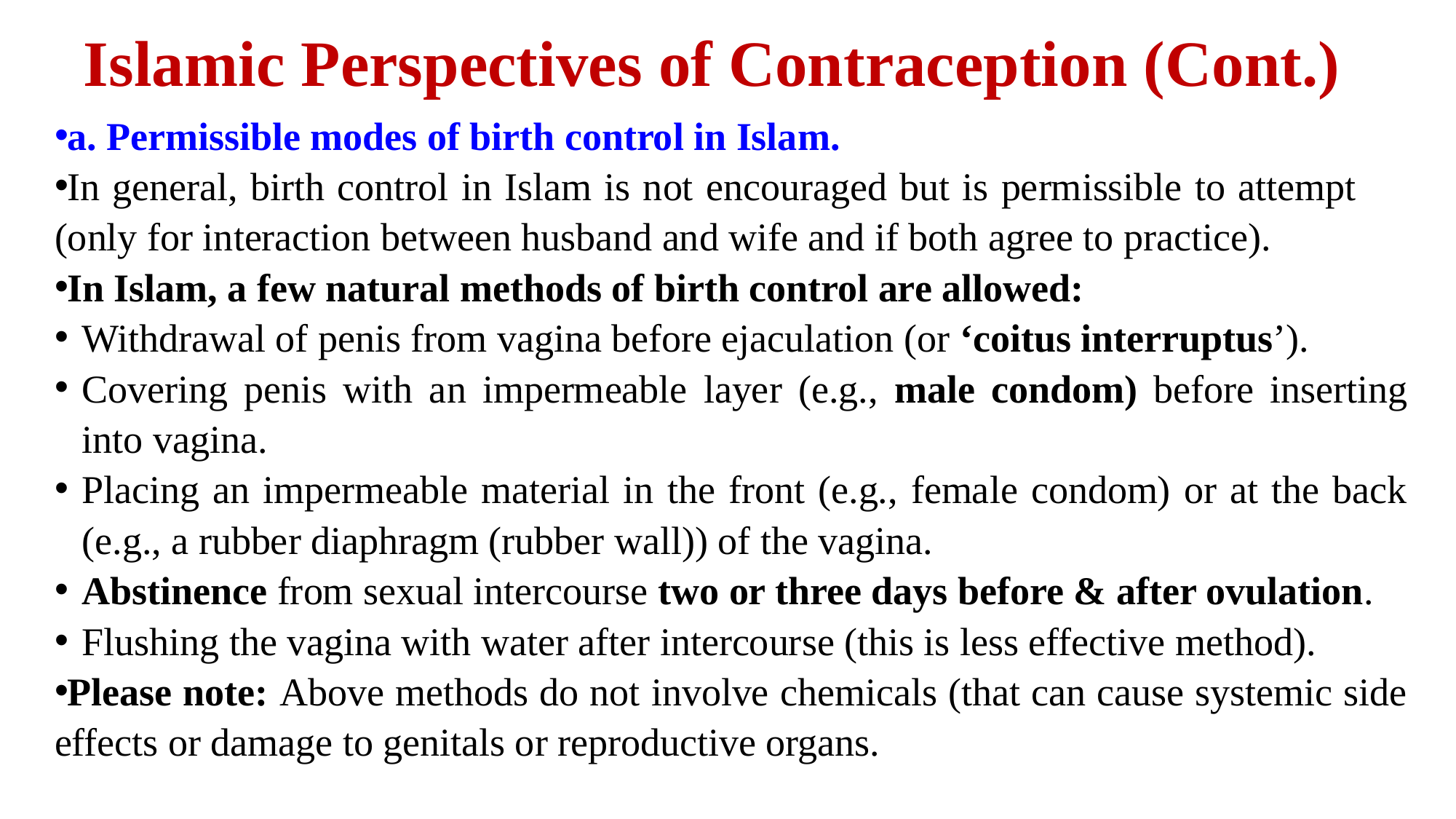

# Islamic Perspectives of Contraception (Cont.)
a. Permissible modes of birth control in Islam.
In general, birth control in Islam is not encouraged but is permissible to attempt     (only for interaction between husband and wife and if both agree to practice).
In Islam, a few natural methods of birth control are allowed:
Withdrawal of penis from vagina before ejaculation (or ‘coitus interruptus’).
Covering penis with an impermeable layer (e.g., male condom) before inserting into vagina.
Placing an impermeable material in the front (e.g., female condom) or at the back (e.g., a rubber diaphragm (rubber wall)) of the vagina.
Abstinence from sexual intercourse two or three days before & after ovulation.
Flushing the vagina with water after intercourse (this is less effective method).
Please note: Above methods do not involve chemicals (that can cause systemic side effects or damage to genitals or reproductive organs.